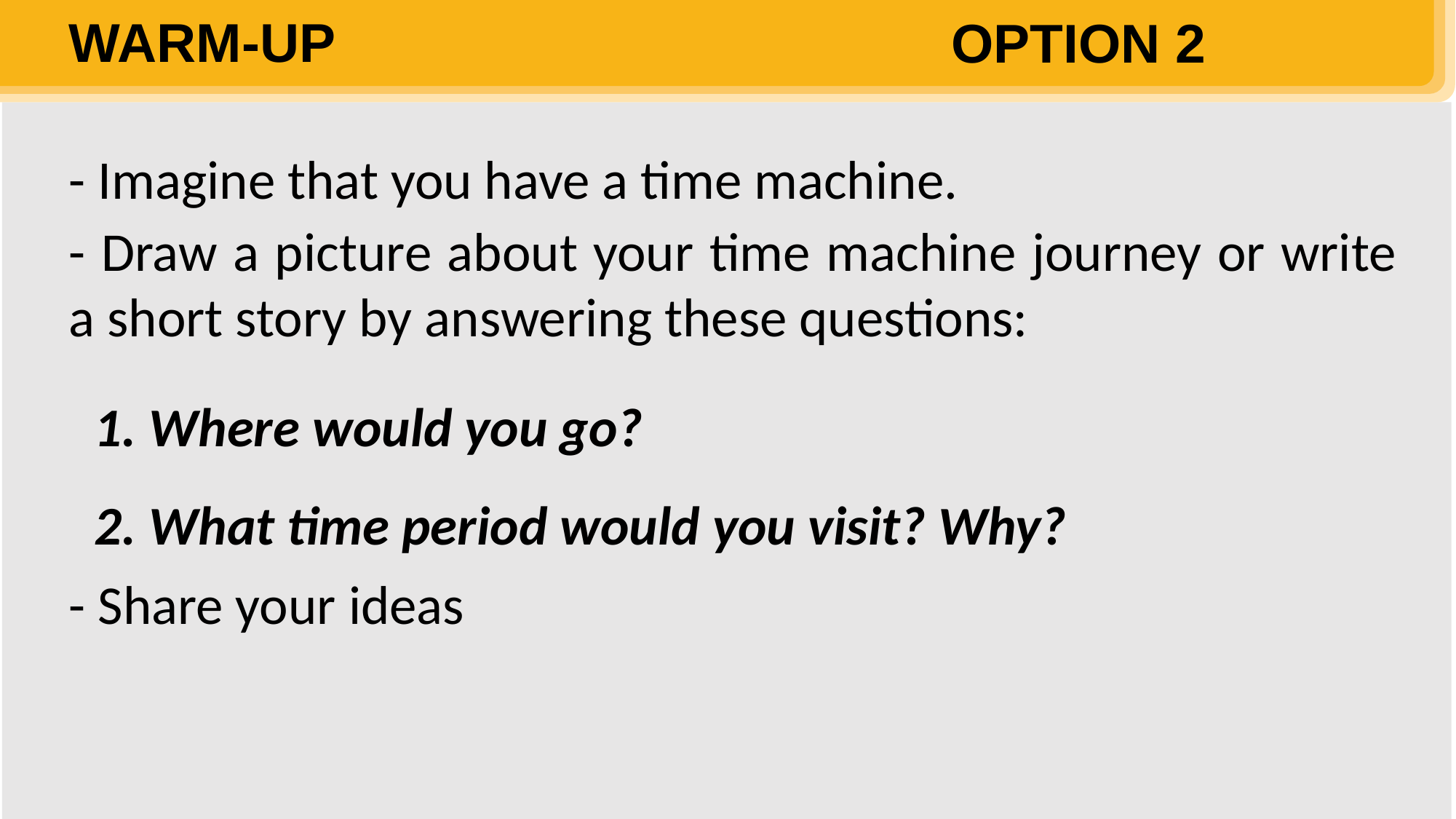

WARM-UP
OPTION 2

- Imagine that you have a time machine.
- Draw a picture about your time machine journey or write a short story by answering these questions:
1. Where would you go?
2. What time period would you visit? Why?
- Share your ideas